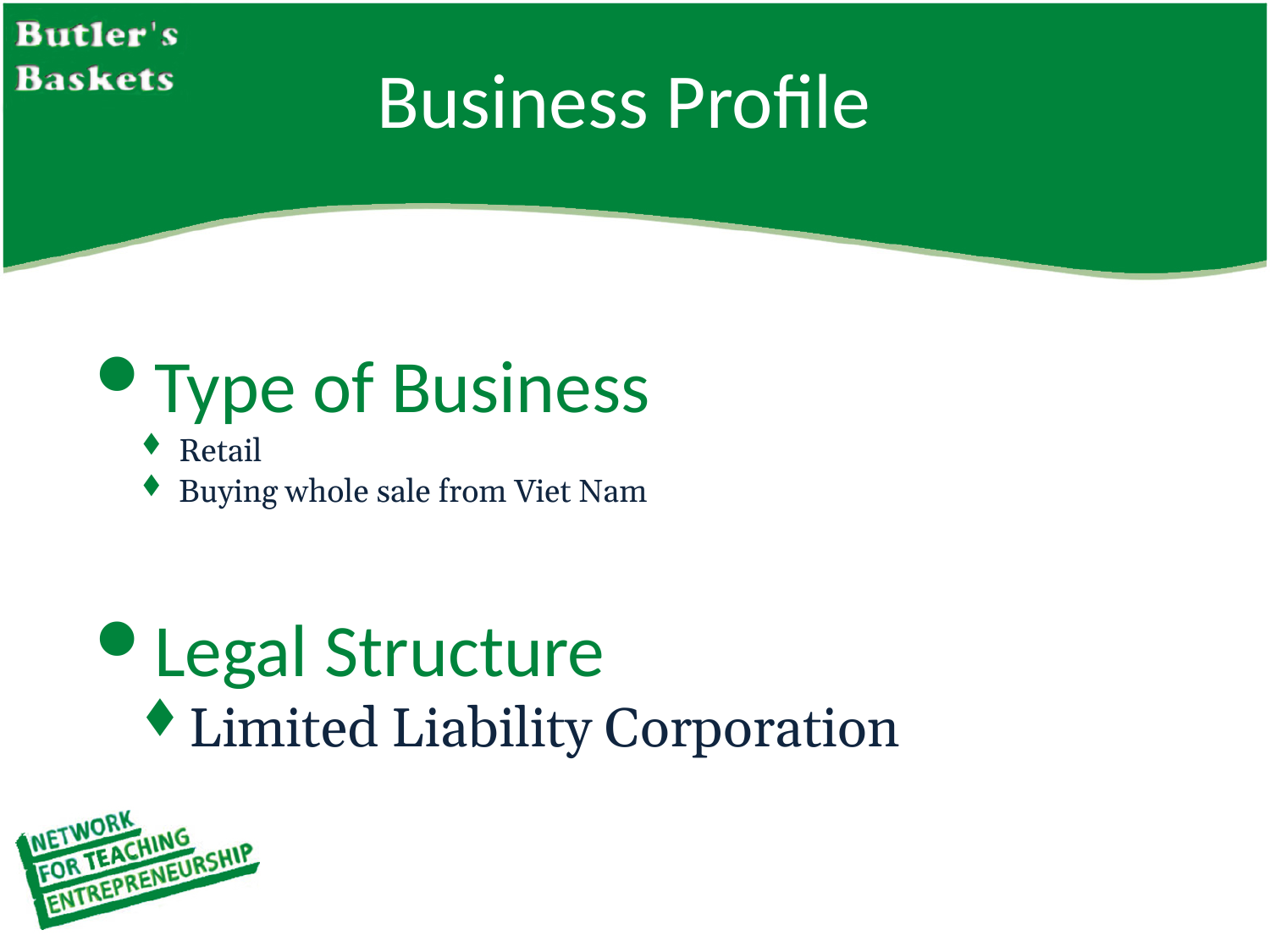

Business Profile
Type of Business
Retail
Buying whole sale from Viet Nam

Legal Structure
Limited Liability Corporation